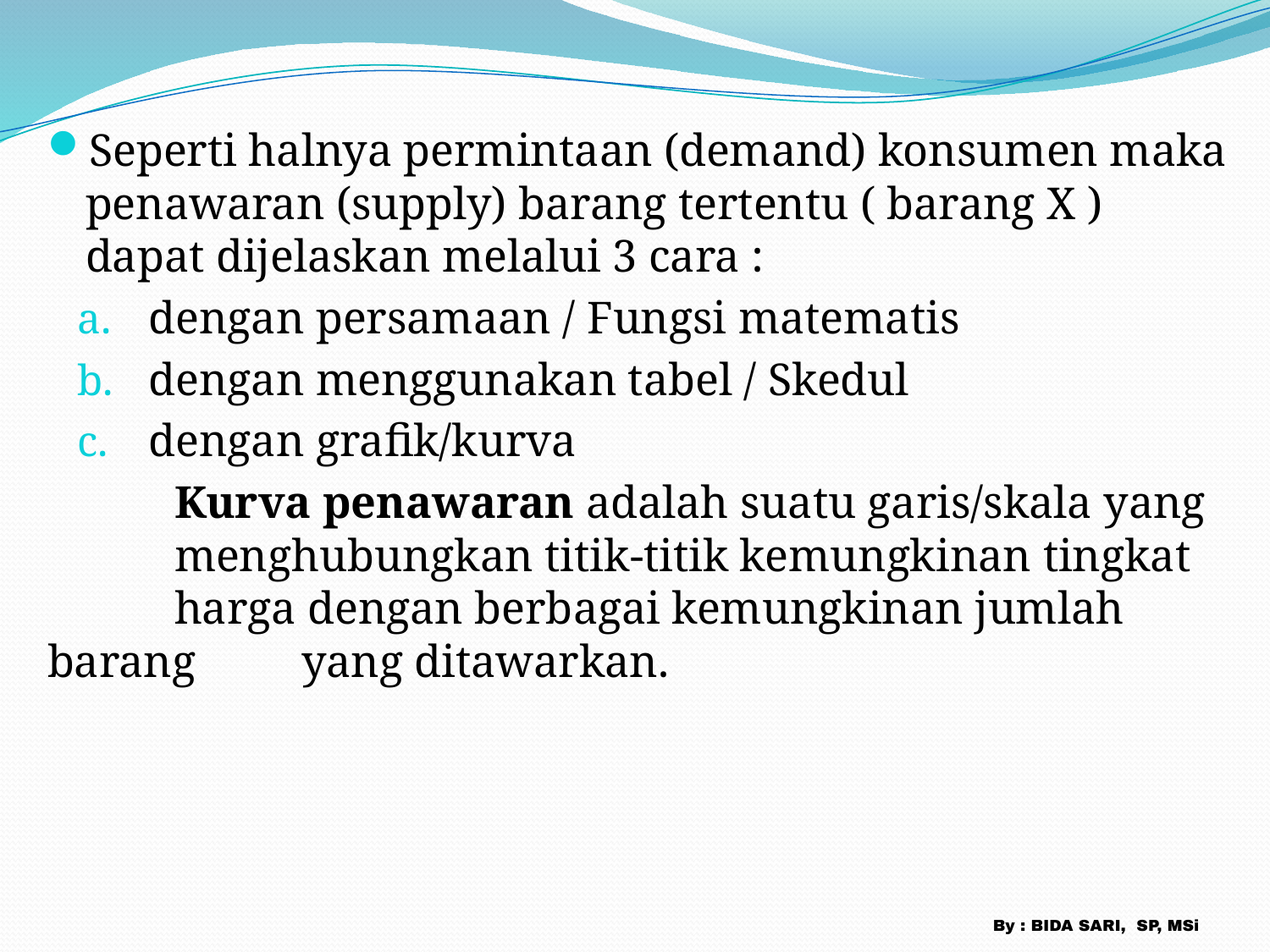

Seperti halnya permintaan (demand) konsumen maka penawaran (supply) barang tertentu ( barang X ) dapat dijelaskan melalui 3 cara :
dengan persamaan / Fungsi matematis
dengan menggunakan tabel / Skedul
dengan grafik/kurva
	Kurva penawaran adalah suatu garis/skala yang 	menghubungkan titik-titik kemungkinan tingkat 	harga dengan berbagai kemungkinan jumlah barang 	yang ditawarkan.
By : BIDA SARI,  SP, MSi